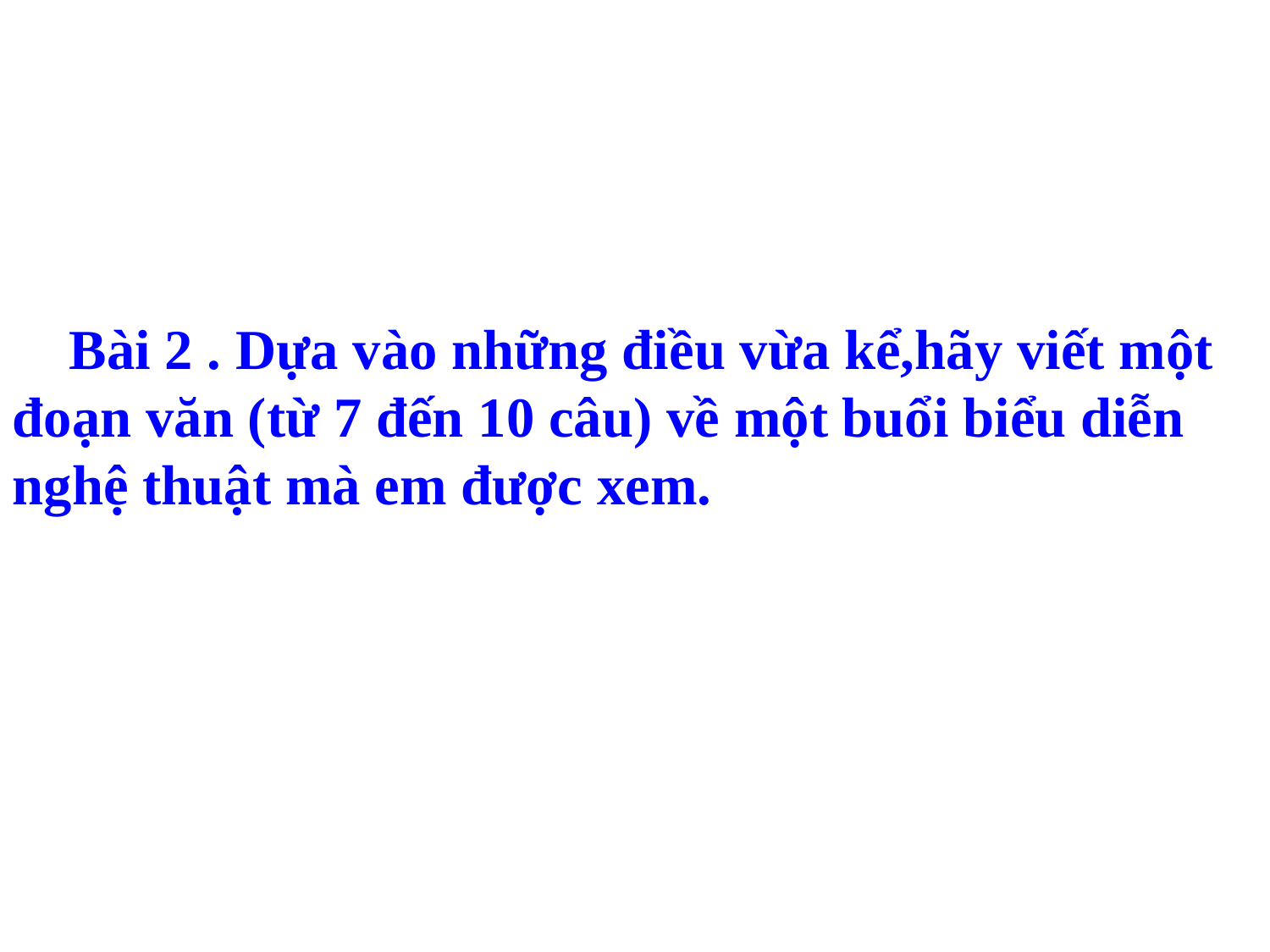

Bài 2 . Dựa vào những điều vừa kể,hãy viết một đoạn văn (từ 7 đến 10 câu) về một buổi biểu diễn nghệ thuật mà em được xem.